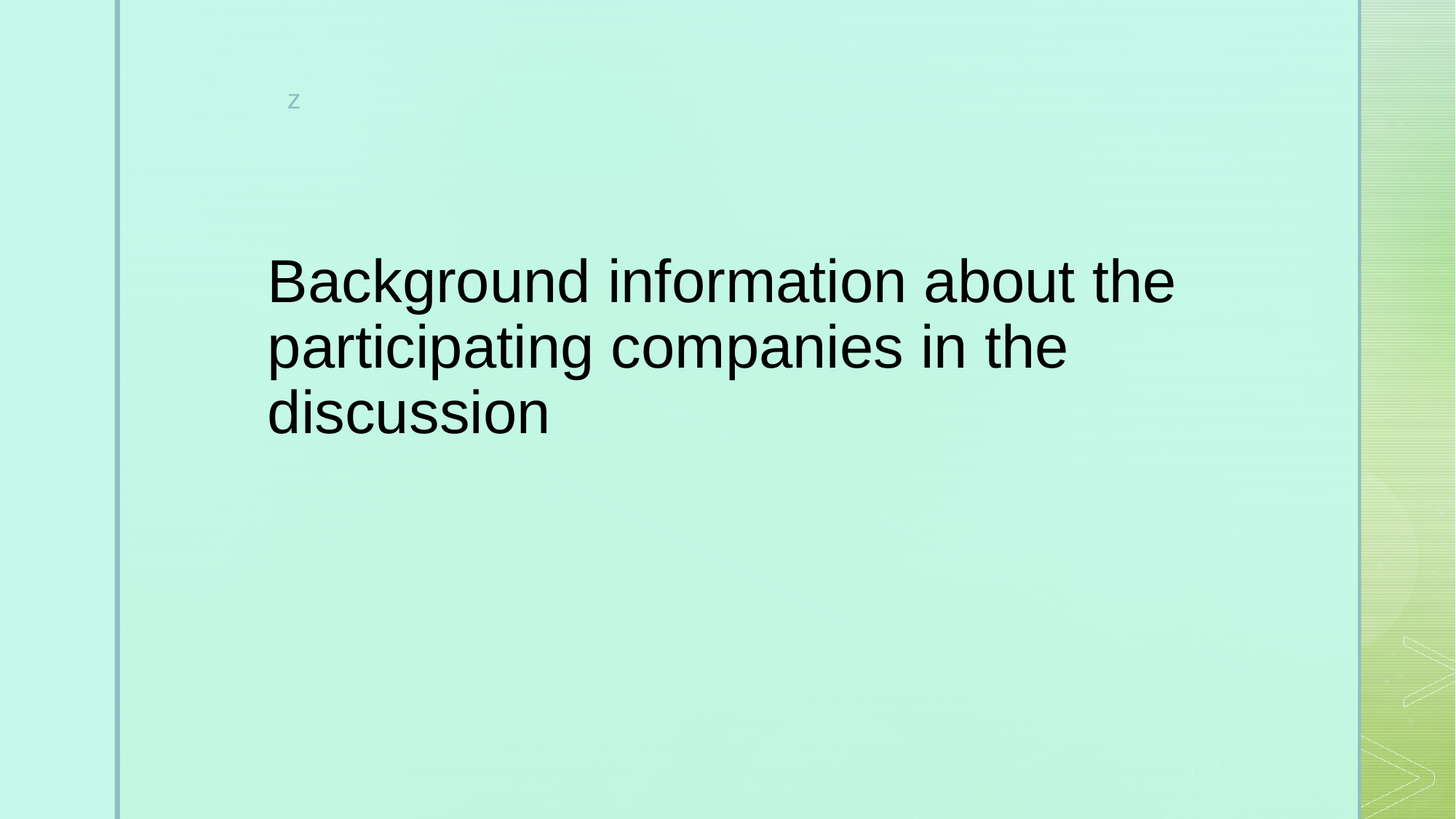

# Background information about the participating companies in the discussion